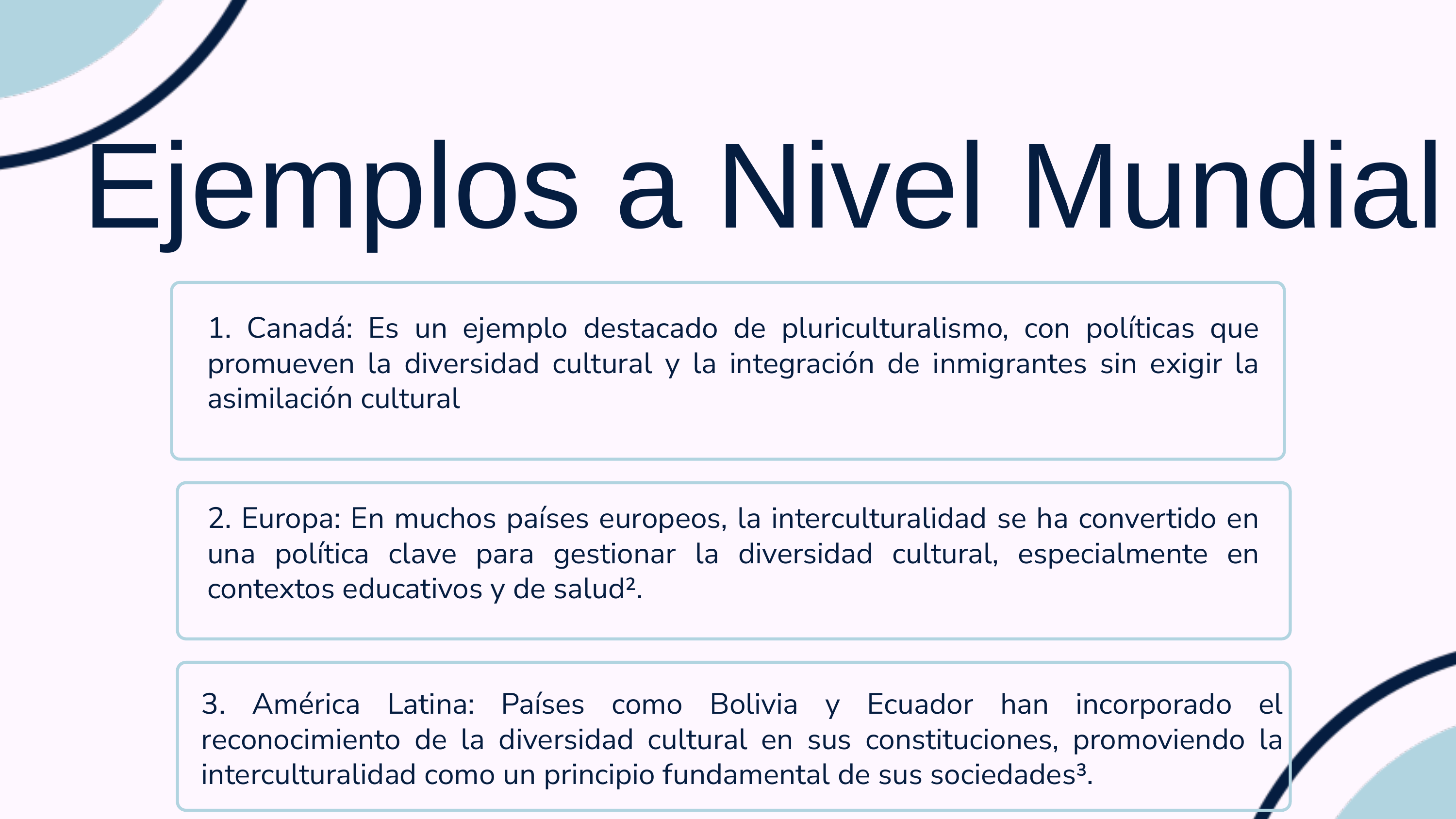

Ejemplos a Nivel Mundial

1. Canadá: Es un ejemplo destacado de pluriculturalismo, con políticas que promueven la diversidad cultural y la integración de inmigrantes sin exigir la asimilación cultural

2. Europa: En muchos países europeos, la interculturalidad se ha convertido en una política clave para gestionar la diversidad cultural, especialmente en contextos educativos y de salud².

3. América Latina: Países como Bolivia y Ecuador han incorporado el reconocimiento de la diversidad cultural en sus constituciones, promoviendo la interculturalidad como un principio fundamental de sus sociedades³.